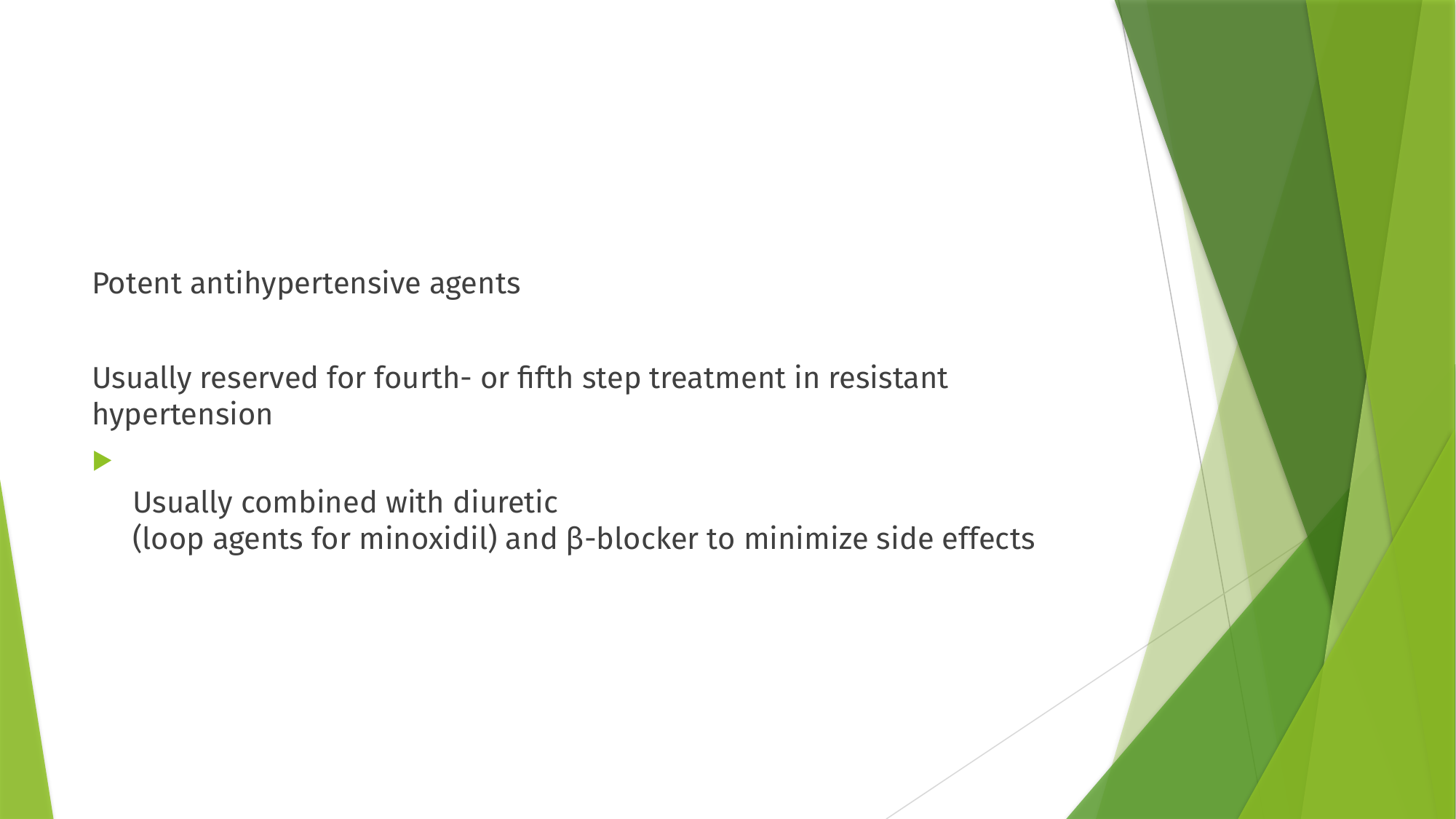

Potent antihypertensive agents
Usually reserved for fourth- or fifth step treatment in resistant hypertension
Usually combined with diuretic
(loop agents for minoxidil) and β-blocker to minimize side effects